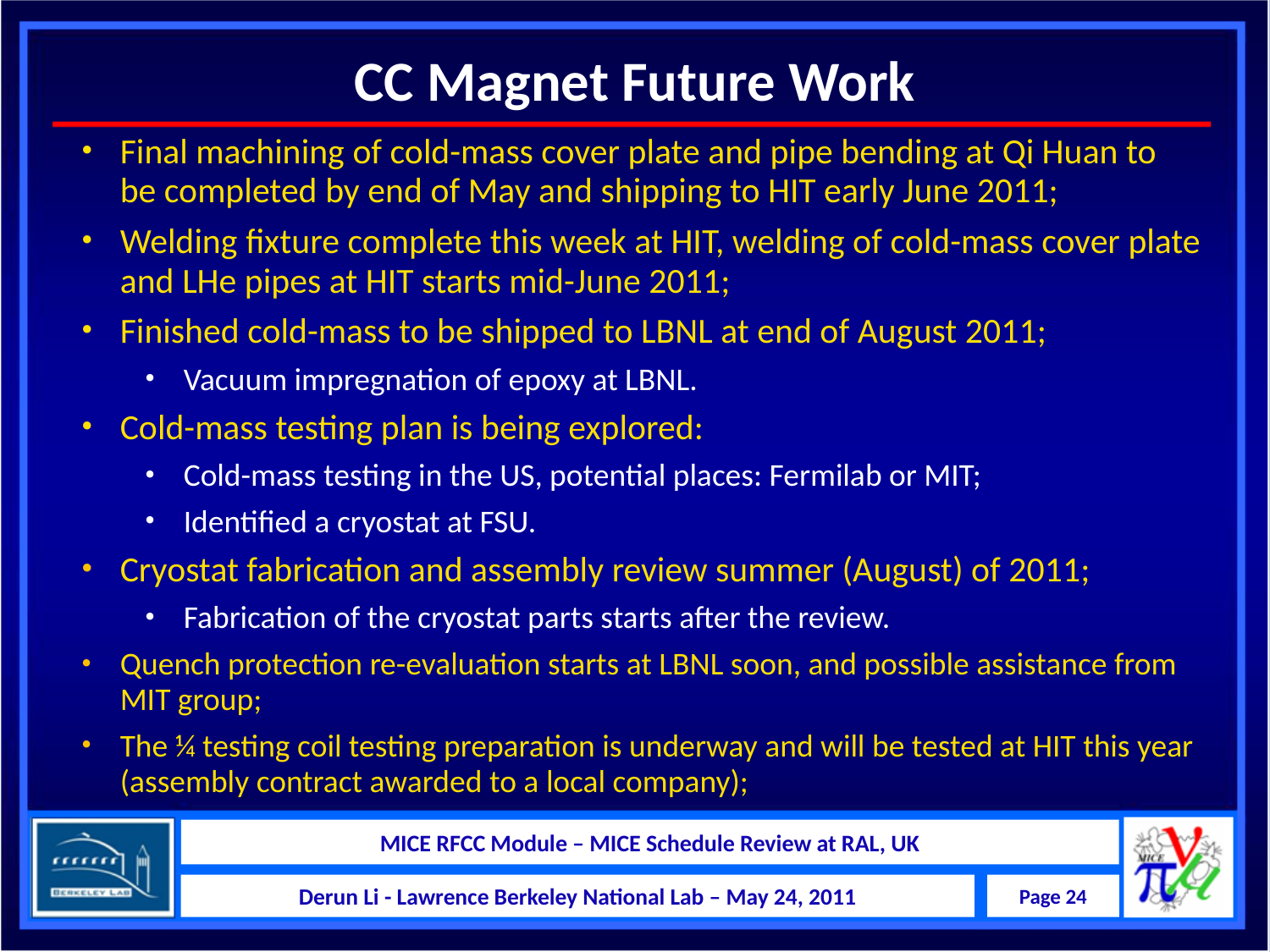

CC Magnet Future Work

Final machining of cold-mass cover plate and pipe bending at Qi Huan to be completed by end of May and shipping to HIT early June 2011;
Welding fixture complete this week at HIT, welding of cold-mass cover plate and LHe pipes at HIT starts mid-June 2011;
Finished cold-mass to be shipped to LBNL at end of August 2011;
Vacuum impregnation of epoxy at LBNL.
Cold-mass testing plan is being explored:
Cold-mass testing in the US, potential places: Fermilab or MIT;
Identified a cryostat at FSU.
Cryostat fabrication and assembly review summer (August) of 2011;
Fabrication of the cryostat parts starts after the review.
Quench protection re-evaluation starts at LBNL soon, and possible assistance from MIT group;
The ¼ testing coil testing preparation is underway and will be tested at HIT this year (assembly contract awarded to a local company);